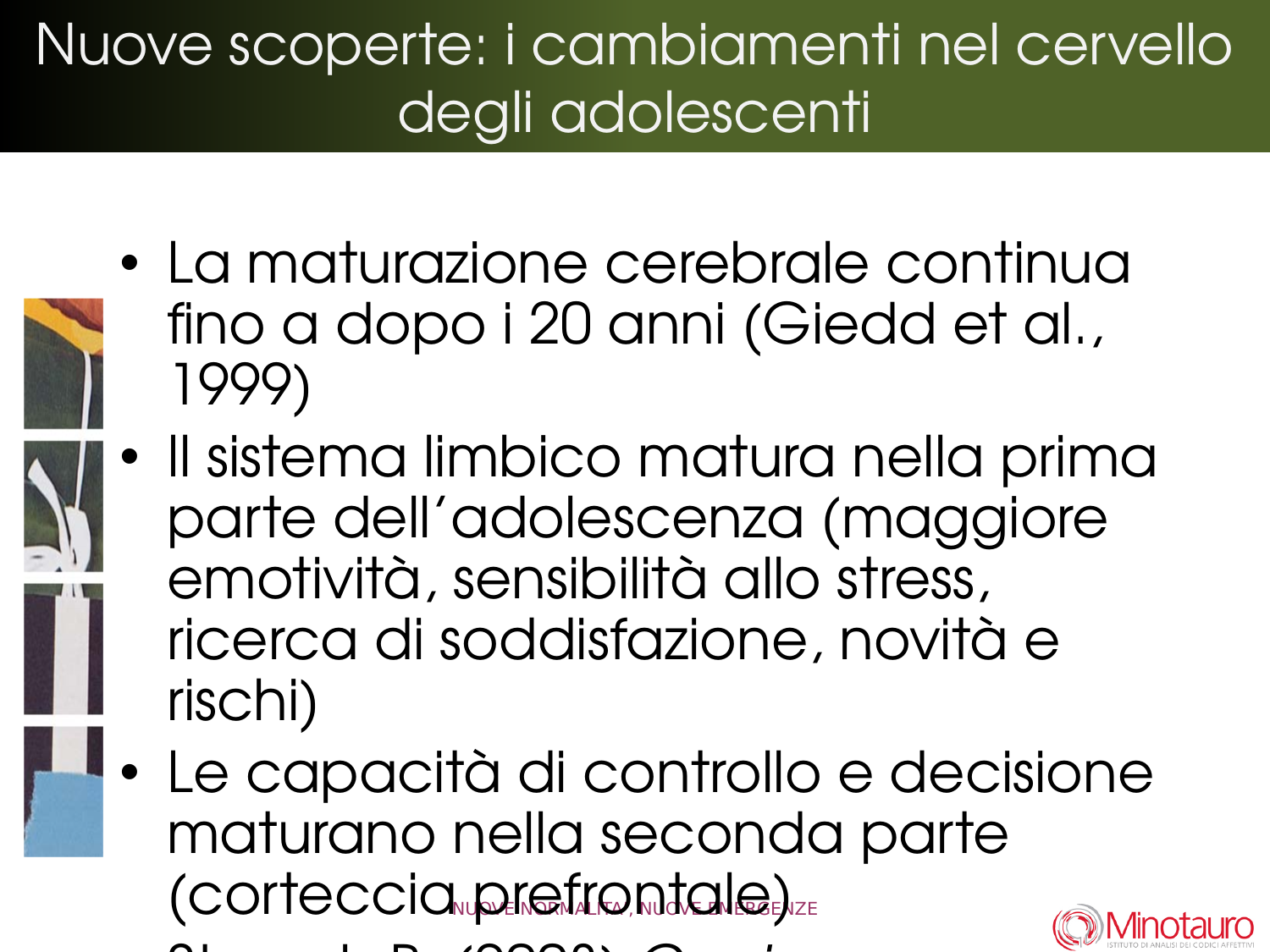

# Nuove scoperte: i cambiamenti nel cervello degli adolescenti
La maturazione cerebrale continua fino a dopo i 20 anni (Giedd et al., 1999)
Il sistema limbico matura nella prima parte dell’adolescenza (maggiore emotività, sensibilità allo stress, ricerca di soddisfazione, novità e rischi)
Le capacità di controllo e decisione maturano nella seconda parte (corteccia prefrontale)
Strauch B. (2003) Capire un adolescente. Come cambia il cervello dei ragazzi fra i tredici e i diciotto anni. Milano, 2005.
NUOVE NORMALITA’, NUOVE EMERGENZE